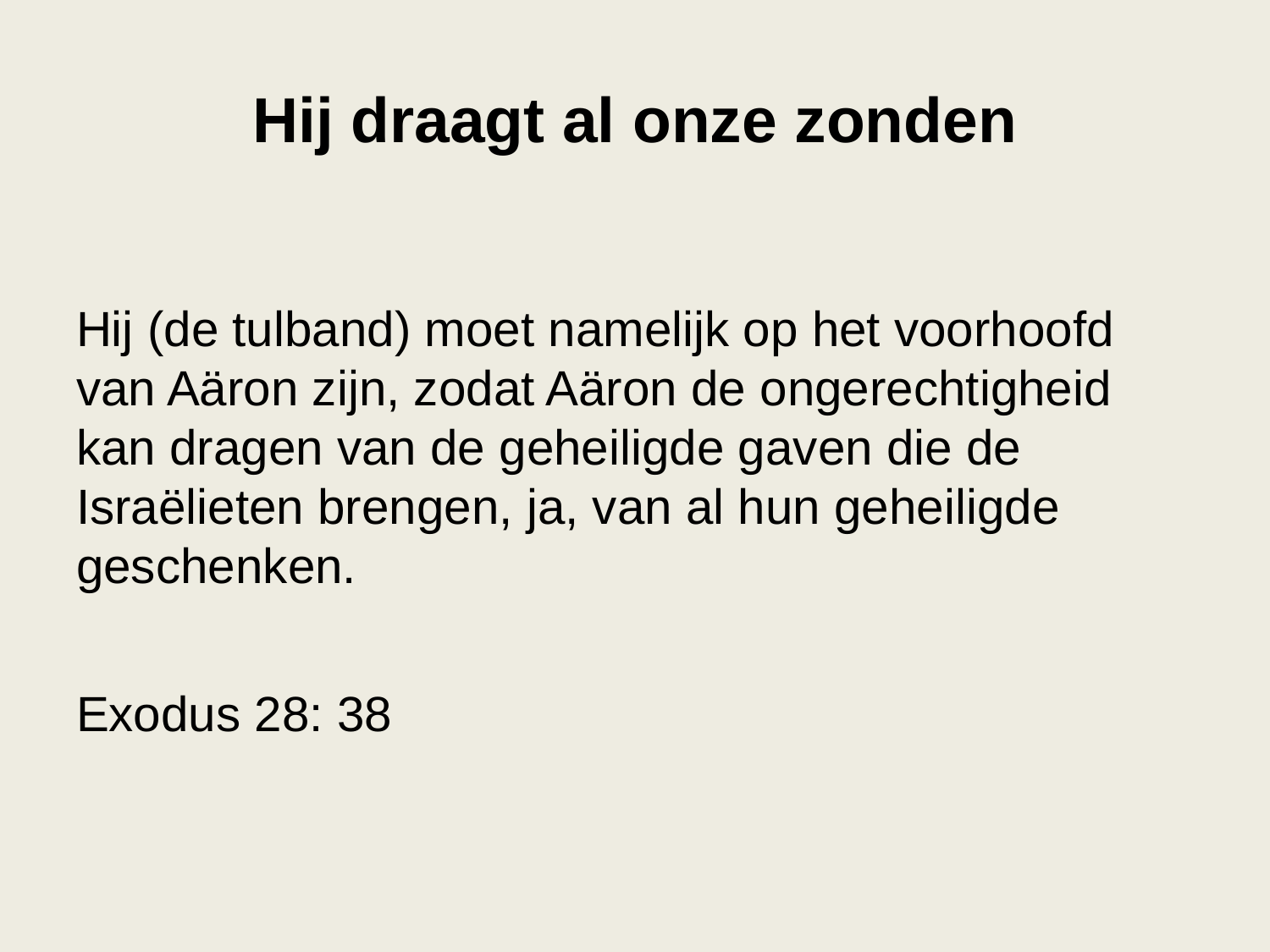

# Hij draagt al onze zonden

Hij (de tulband) moet namelijk op het voorhoofd van Aäron zijn, zodat Aäron de ongerechtigheid kan dragen van de geheiligde gaven die de Israëlieten brengen, ja, van al hun geheiligde geschenken.

Exodus 28: 38